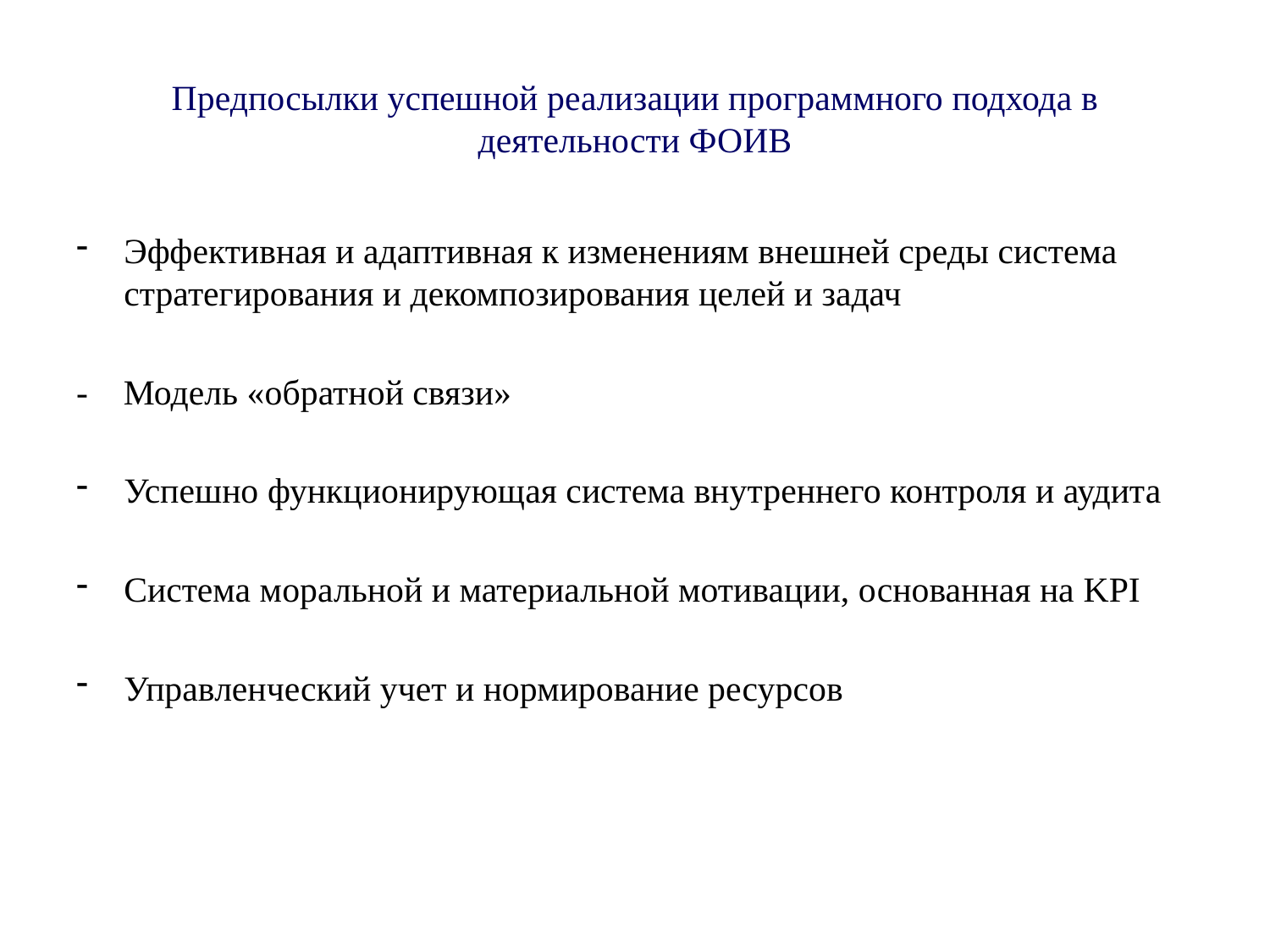

Предпосылки успешной реализации программного подхода в деятельности ФОИВ
Эффективная и адаптивная к изменениям внешней среды система стратегирования и декомпозирования целей и задач

-    Модель «обратной связи»

Успешно функционирующая система внутреннего контроля и аудита

Система моральной и материальной мотивации, основанная на KPI

Управленческий учет и нормирование ресурсов